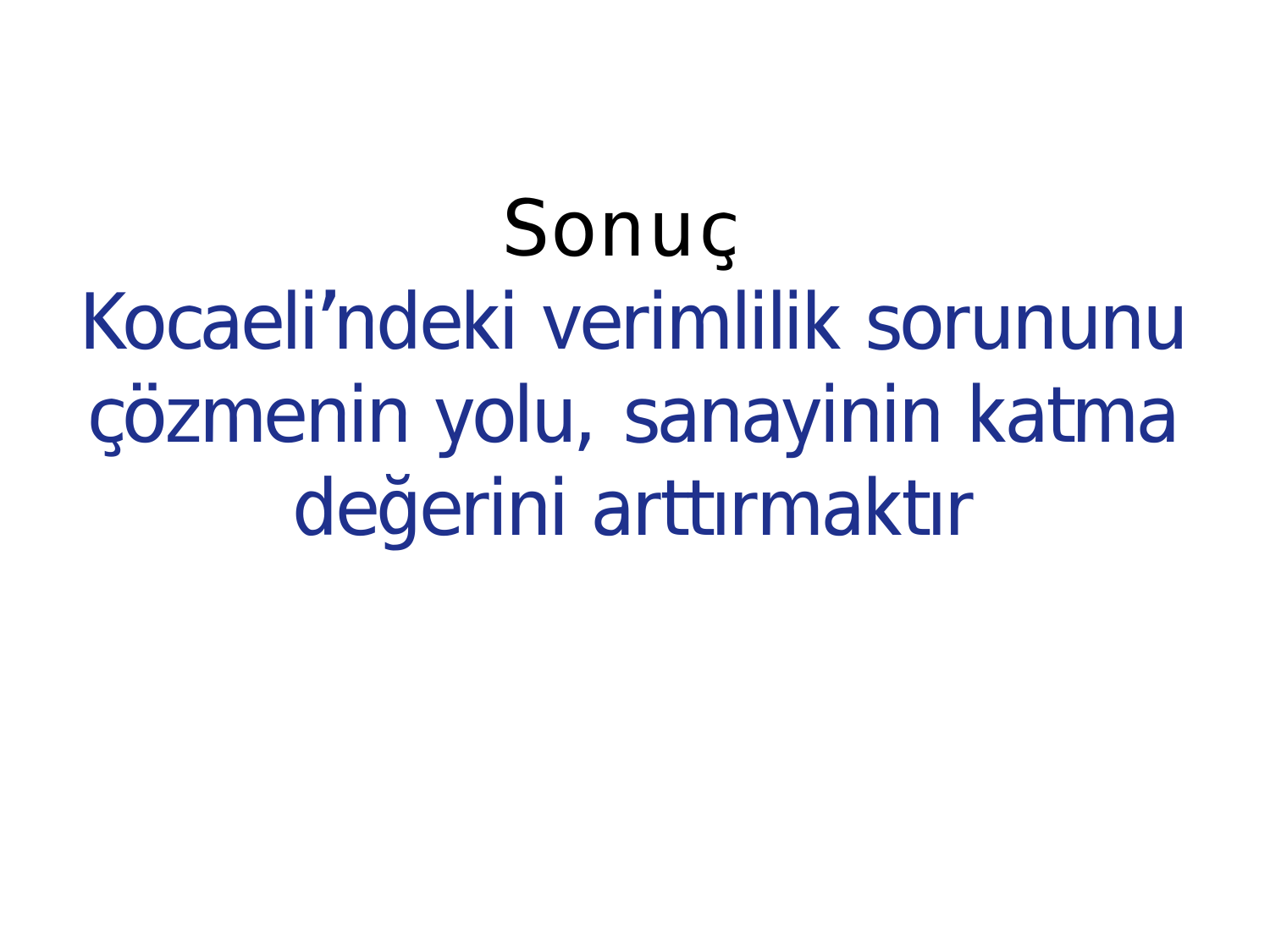

# Sonuç Kocaeli’ndeki verimlilik sorununu çözmenin yolu, sanayinin katma değerini arttırmaktır